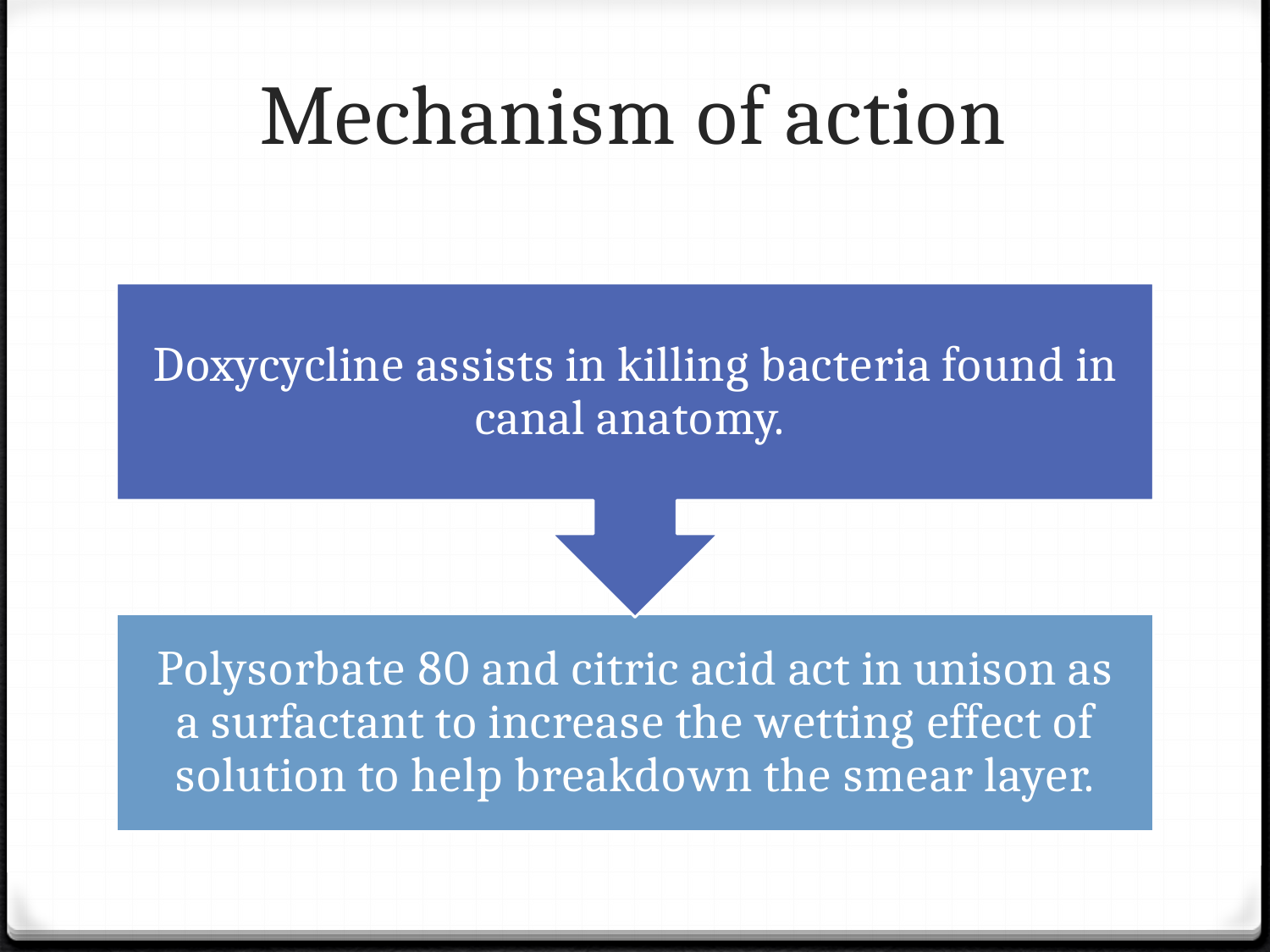

# Mechanism of action
Polysorbate 80 and citric acid act in unison as a surfactant to increase the wetting effect of solution to help breakdown the smear layer.
Doxycycline assists in killing bacteria found in canal anatomy.